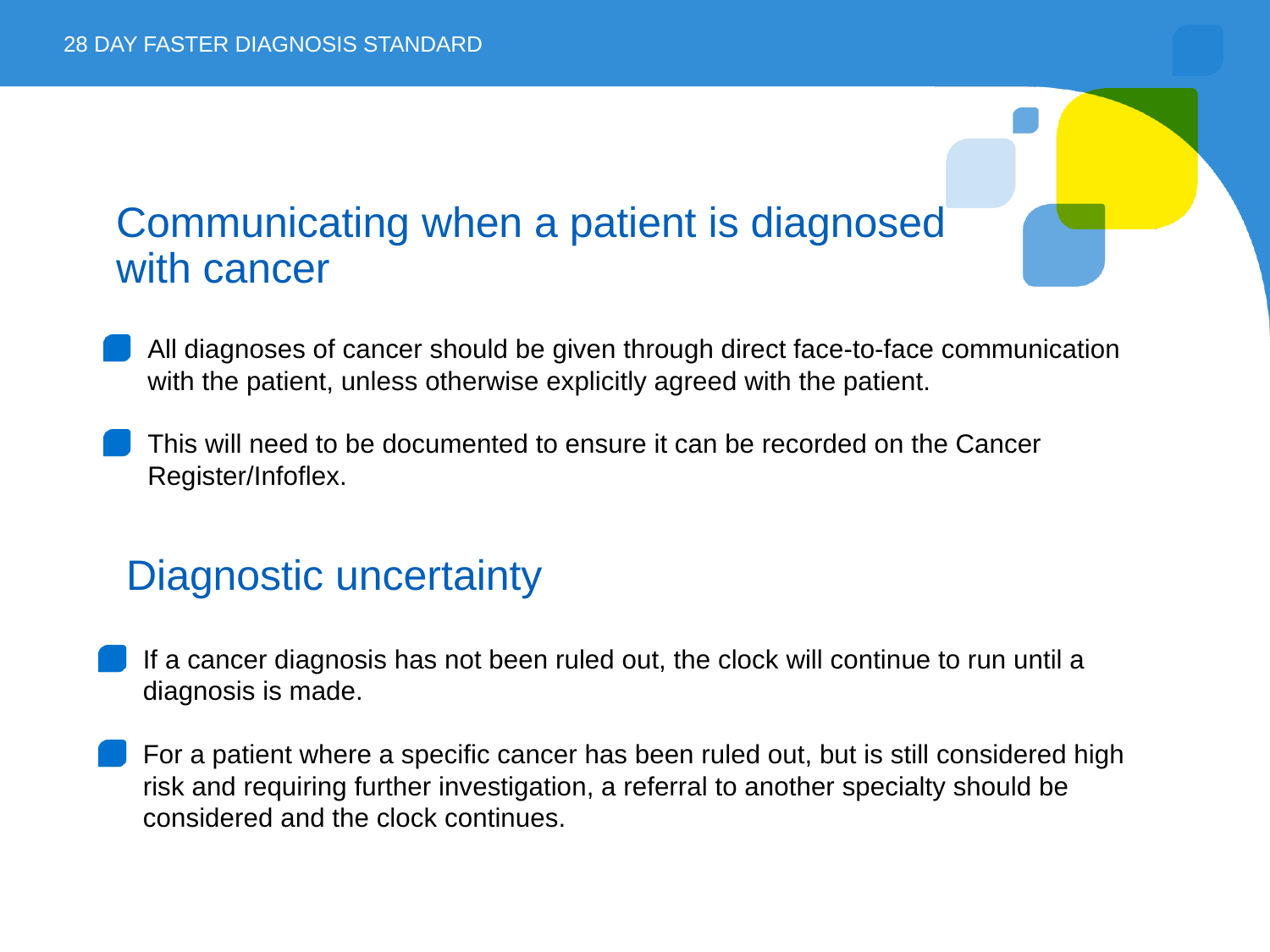

28 Day Faster Diagnosis StaNDARD
# Communicating when a patient is diagnosed with cancer
All diagnoses of cancer should be given through direct face-to-face communication with the patient, unless otherwise explicitly agreed with the patient.
This will need to be documented to ensure it can be recorded on the Cancer Register/Infoflex.
Diagnostic uncertainty
If a cancer diagnosis has not been ruled out, the clock will continue to run until a diagnosis is made.
For a patient where a specific cancer has been ruled out, but is still considered high risk and requiring further investigation, a referral to another specialty should be considered and the clock continues.